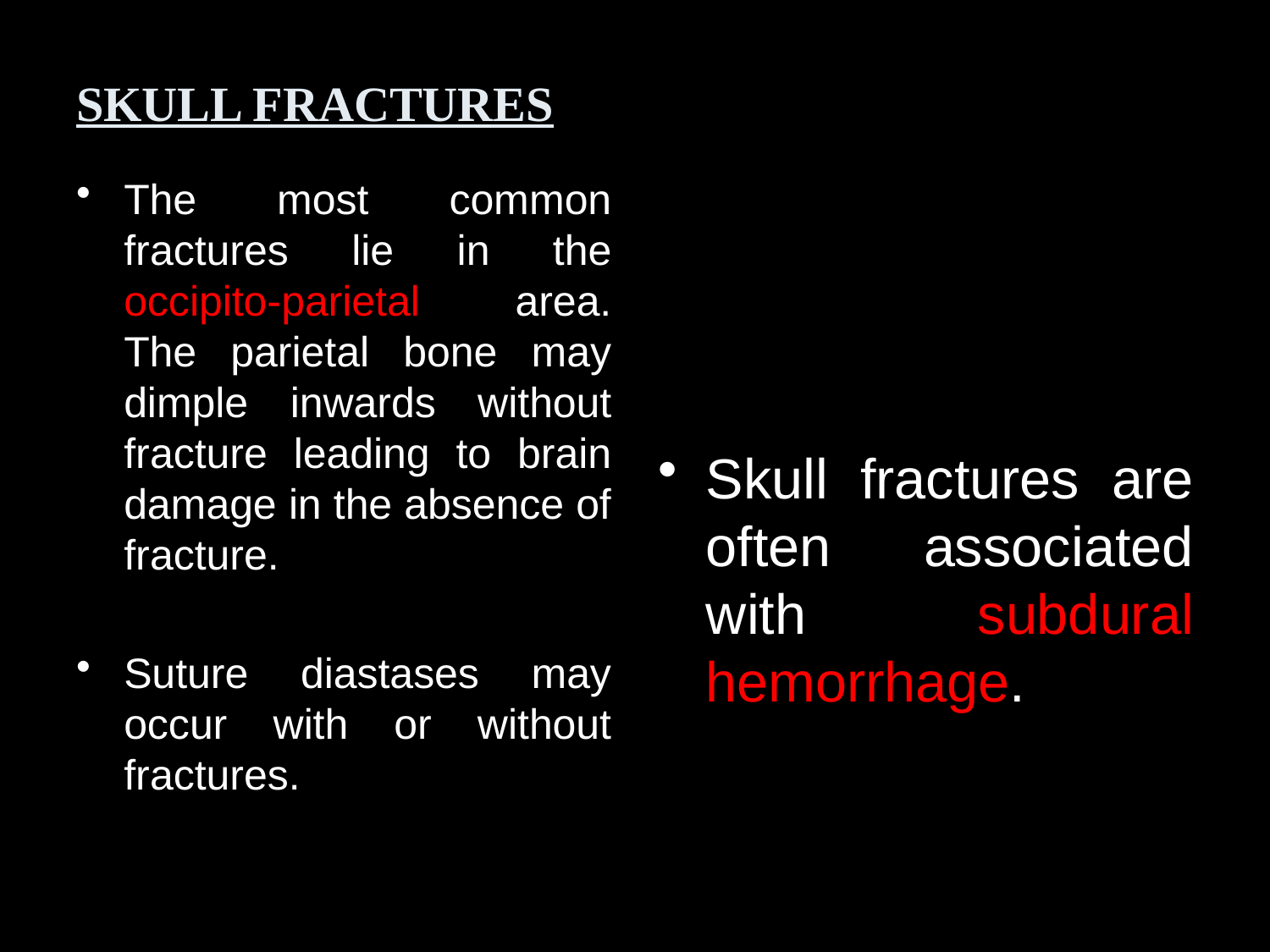

# SKULL FRACTURES
The most common fractures lie in the occipito-parietal area. The parietal bone may dimple inwards without fracture leading to brain damage in the absence of fracture.

Suture diastases may occur with or without fractures.
Skull fractures are often associated with subdural hemorrhage.